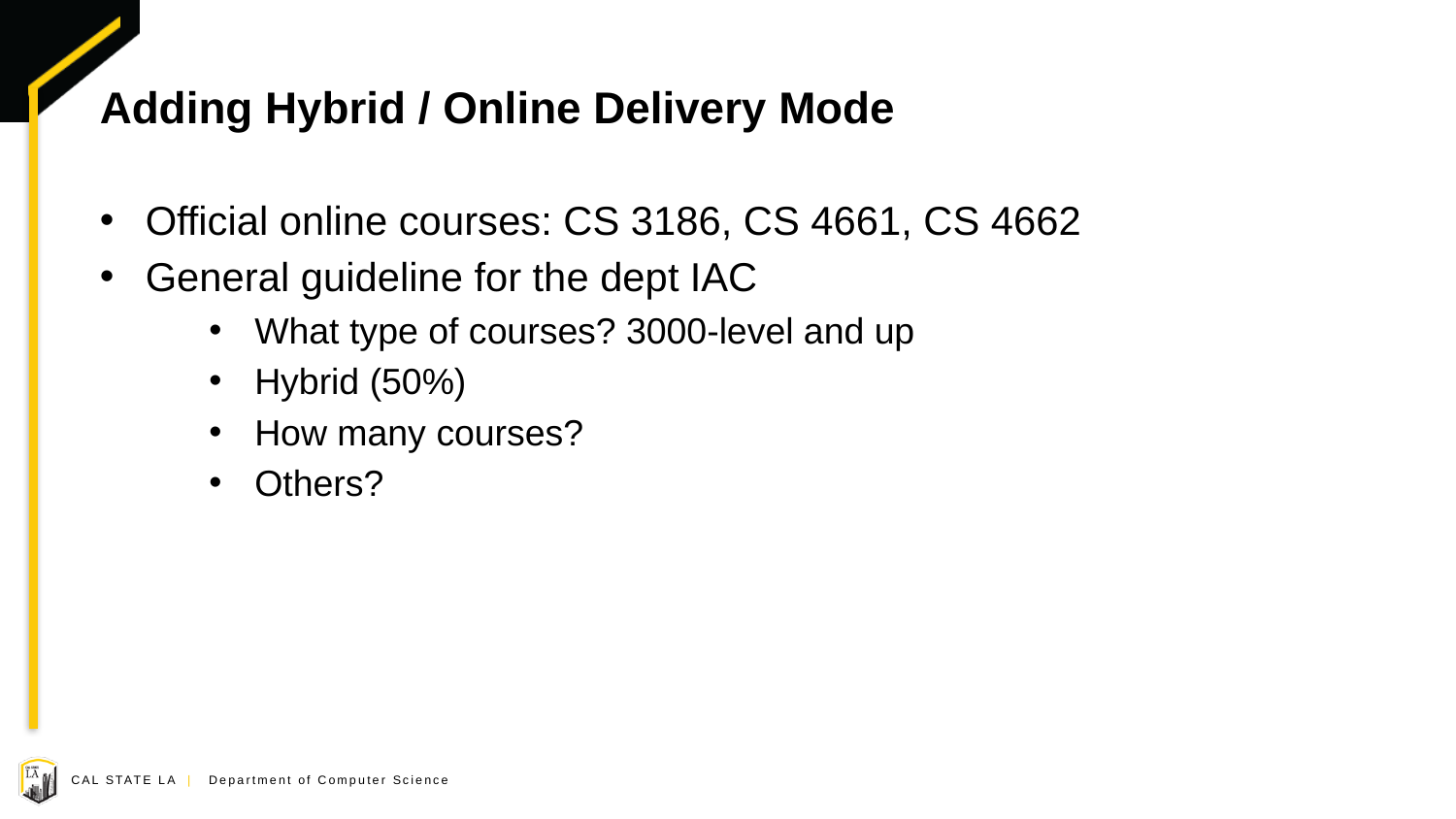

# Adding Hybrid / Online Delivery Mode
Official online courses: CS 3186, CS 4661, CS 4662
General guideline for the dept IAC
What type of courses? 3000-level and up
Hybrid (50%)
How many courses?
Others?